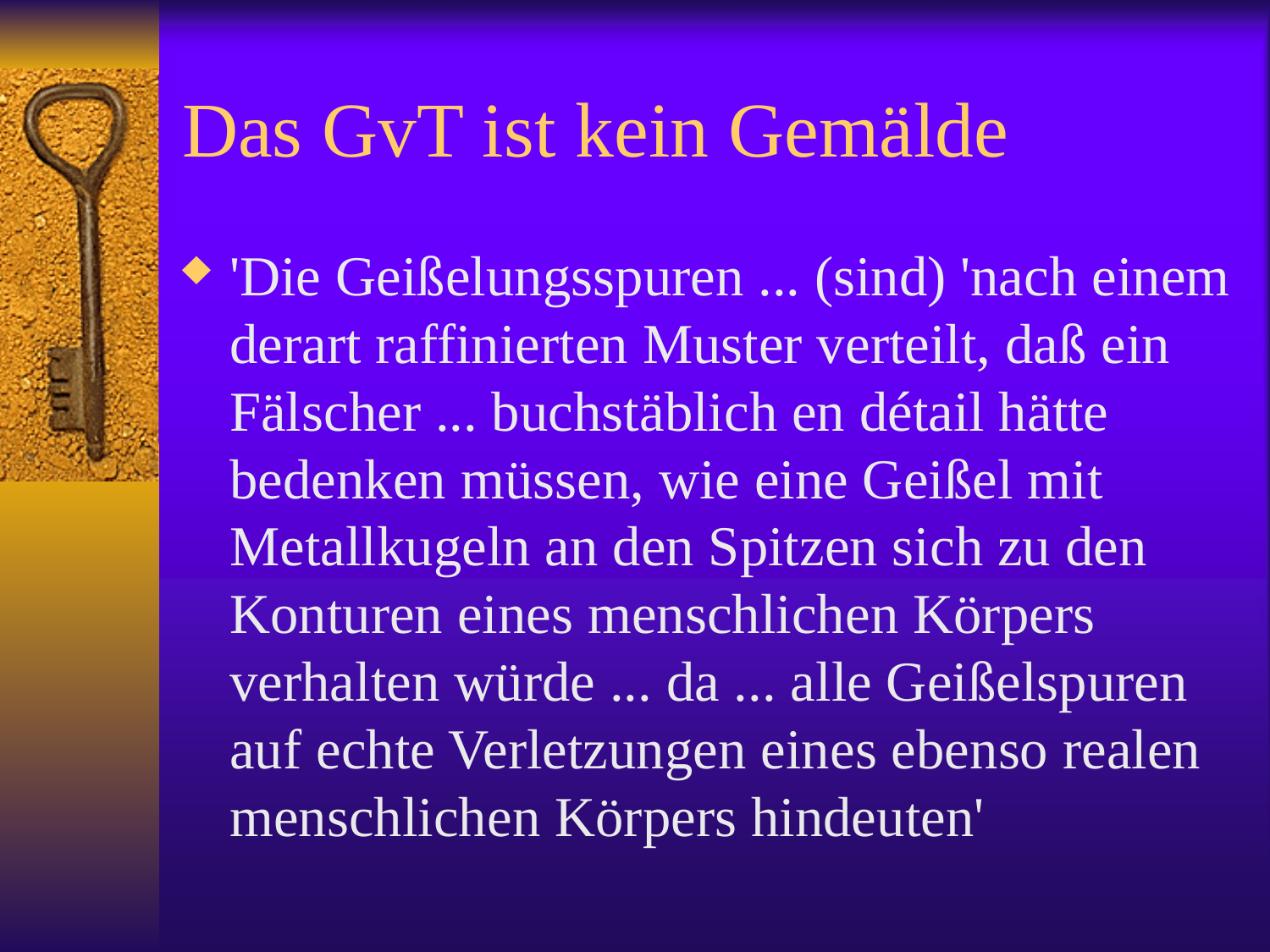

# Das GvT ist kein Gemälde
'Die Geißelungsspuren ... (sind) 'nach einem derart raffinierten Muster verteilt, daß ein Fälscher ... buchstäblich en détail hätte bedenken müssen, wie eine Geißel mit Metallkugeln an den Spitzen sich zu den Konturen eines menschlichen Körpers verhalten würde ... da ... alle Geißelspuren auf echte Verletzungen eines ebenso realen menschlichen Körpers hindeuten'